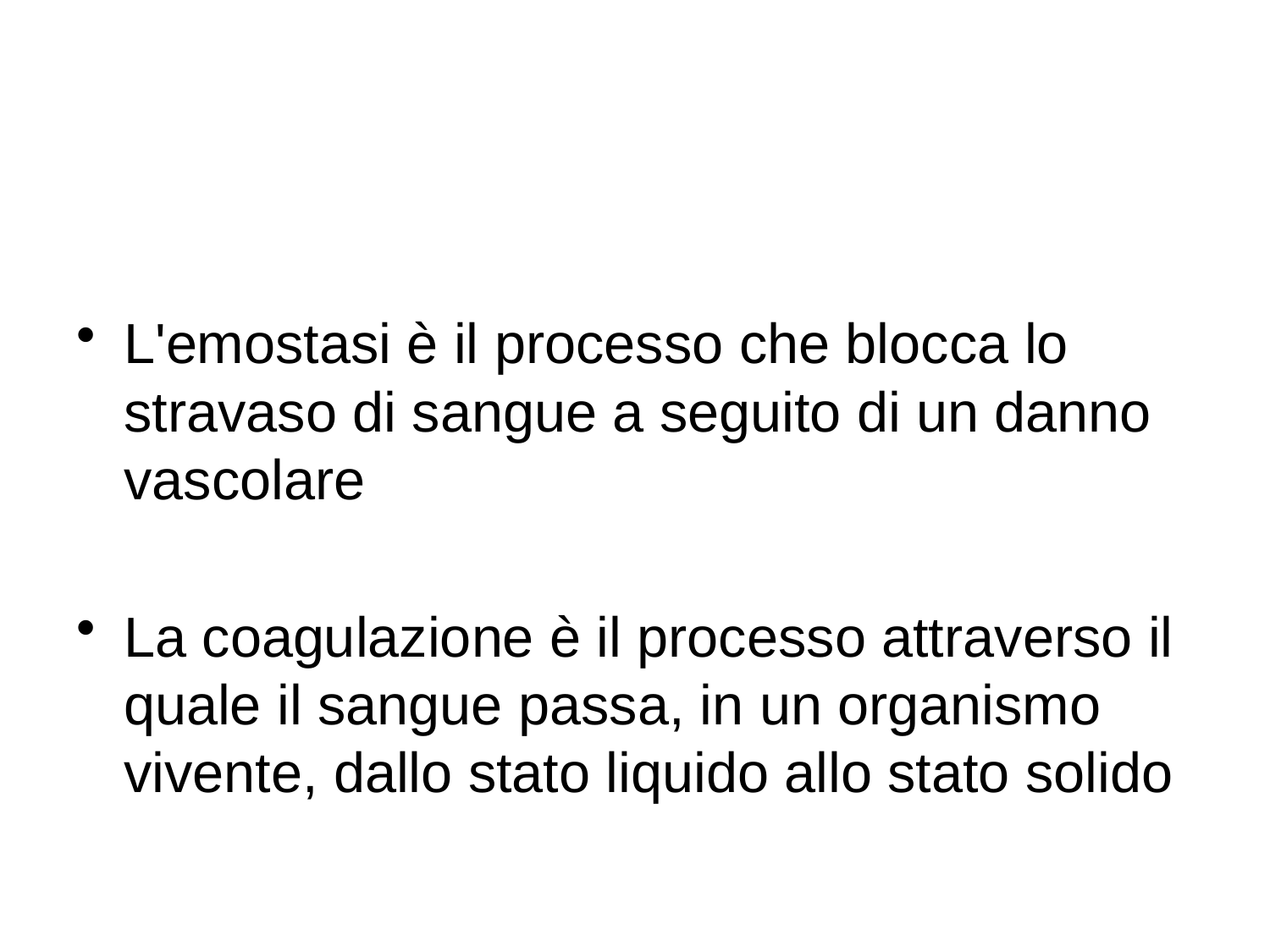

#

L'emostasi è il processo che blocca lo stravaso di sangue a seguito di un danno vascolare

La coagulazione è il processo attraverso il quale il sangue passa, in un organismo vivente, dallo stato liquido allo stato solido